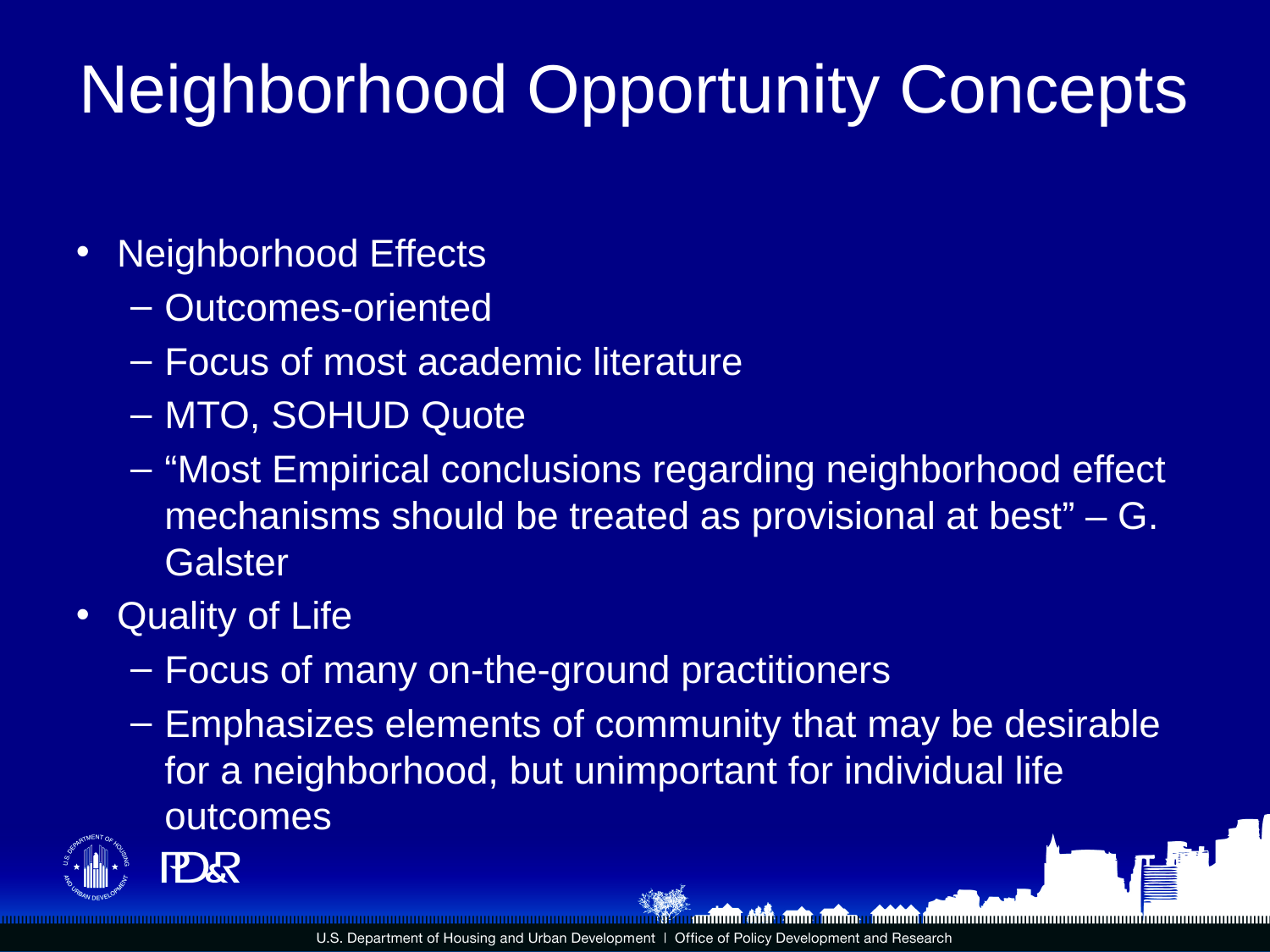

# Neighborhood Opportunity Concepts
Neighborhood Effects
Outcomes-oriented
Focus of most academic literature
MTO, SOHUD Quote
“Most Empirical conclusions regarding neighborhood effect mechanisms should be treated as provisional at best” – G. Galster
Quality of Life
Focus of many on-the-ground practitioners
Emphasizes elements of community that may be desirable for a neighborhood, but unimportant for individual life outcomes